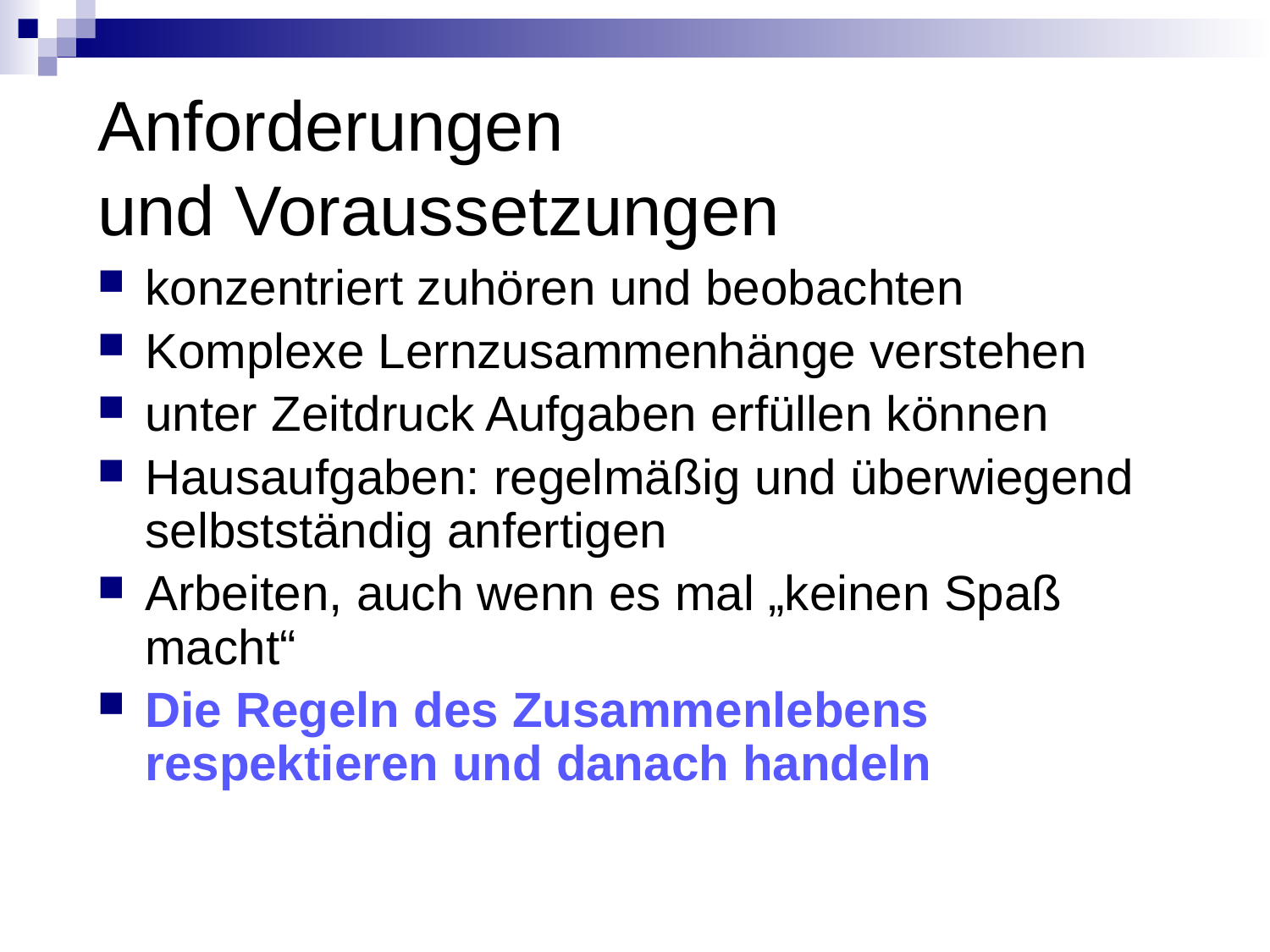

Anforderungen
und Voraussetzungen
konzentriert zuhören und beobachten
Komplexe Lernzusammenhänge verstehen
unter Zeitdruck Aufgaben erfüllen können
Hausaufgaben: regelmäßig und überwiegend selbstständig anfertigen
Arbeiten, auch wenn es mal „keinen Spaß macht“
Die Regeln des Zusammenlebens respektieren und danach handeln